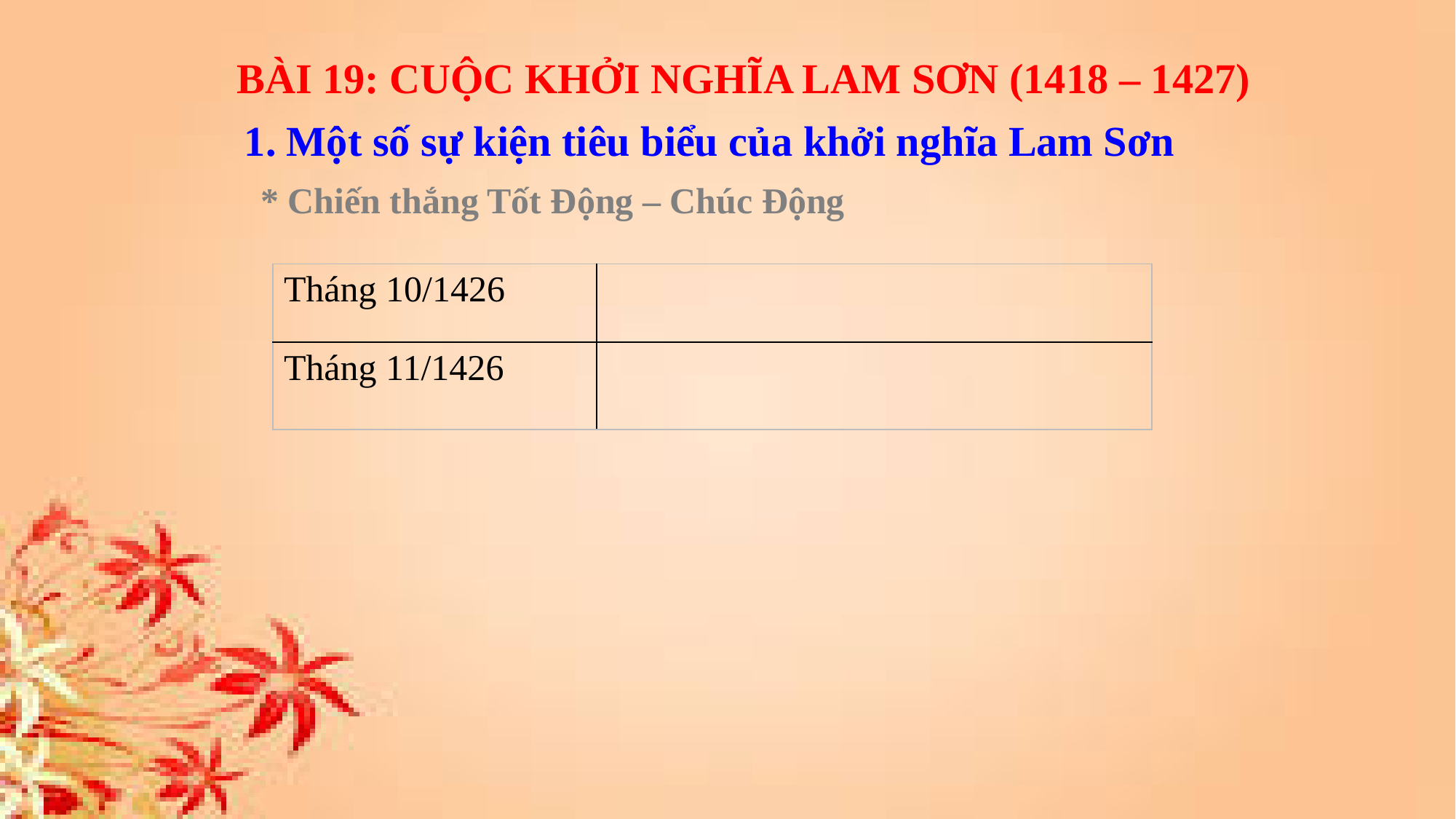

BÀI 19: CUỘC KHỞI NGHĨA LAM SƠN (1418 – 1427)
1. Một số sự kiện tiêu biểu của khởi nghĩa Lam Sơn
* Chiến thắng Tốt Động – Chúc Động
| Tháng 10/1426 |  |
| --- | --- |
| Tháng 11/1426 |  |